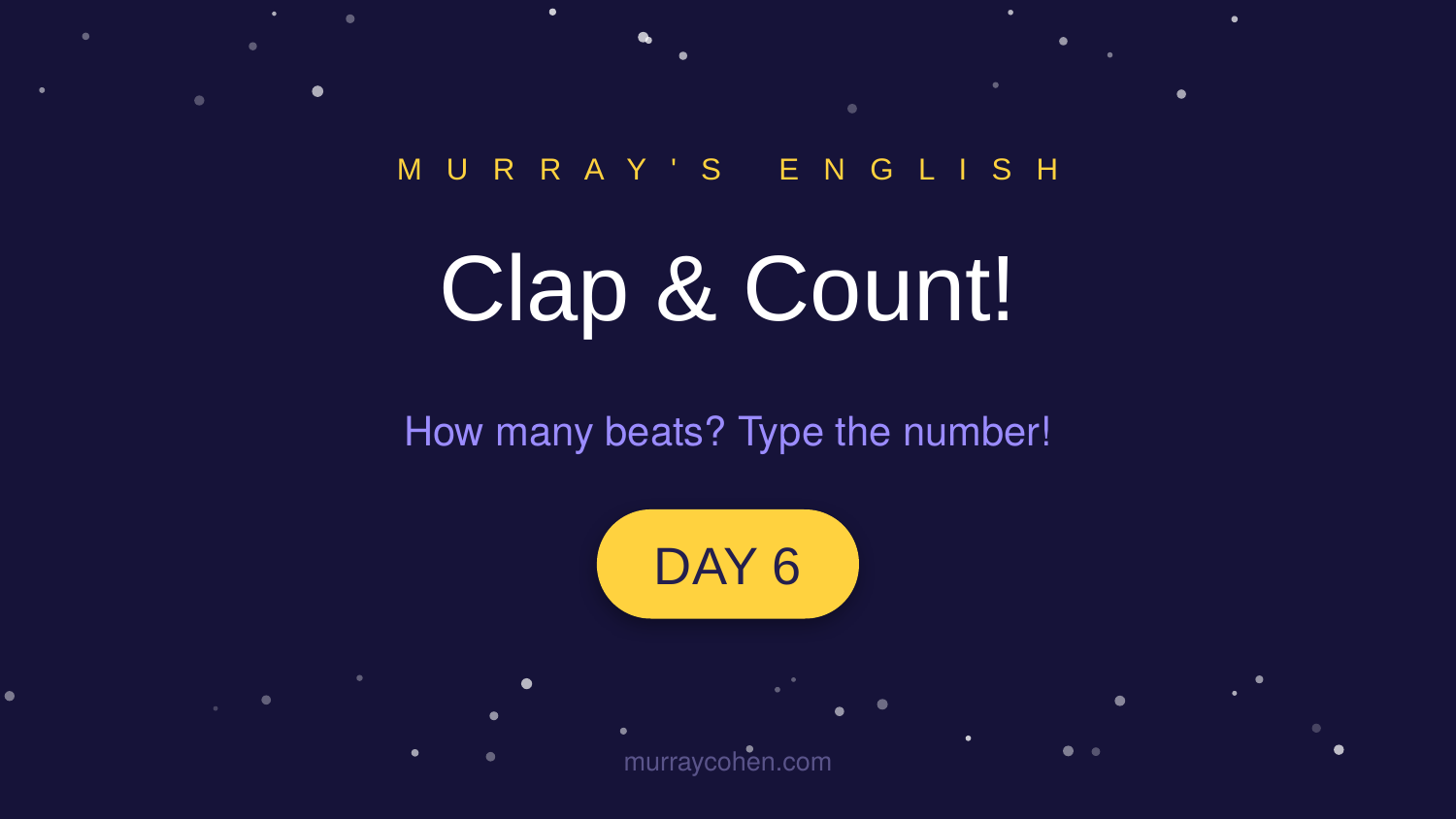

M U R R A Y ' S   E N G L I S H
Clap & Count!
How many beats? Type the number!

DAY 6

murraycohen.com